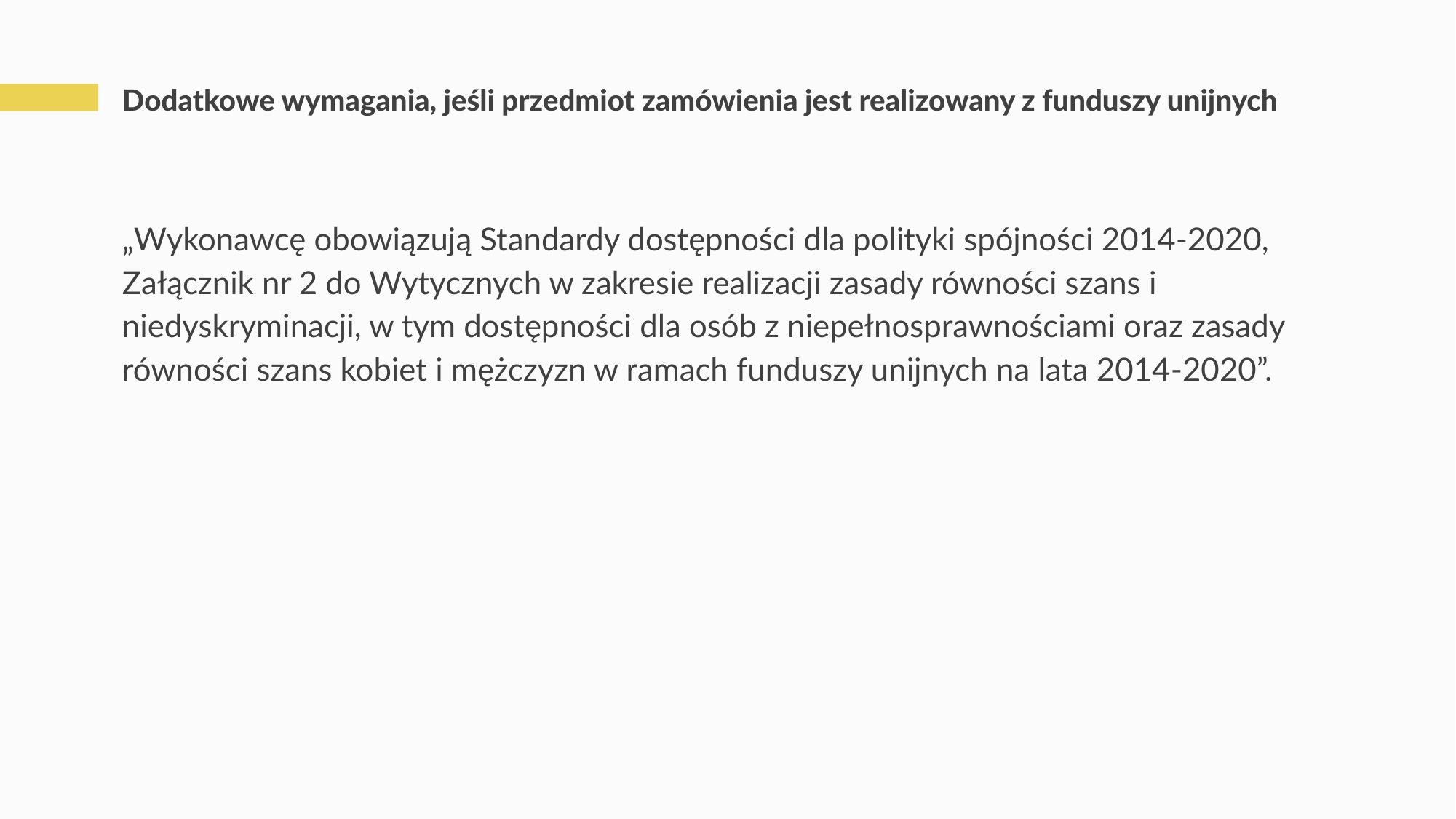

# Dodatkowe wymagania, jeśli przedmiot zamówienia jest realizowany z funduszy unijnych
„Wykonawcę obowiązują Standardy dostępności dla polityki spójności 2014-2020, Załącznik nr 2 do Wytycznych w zakresie realizacji zasady równości szans i niedyskryminacji, w tym dostępności dla osób z niepełnosprawnościami oraz zasady równości szans kobiet i mężczyzn w ramach funduszy unijnych na lata 2014-2020”.